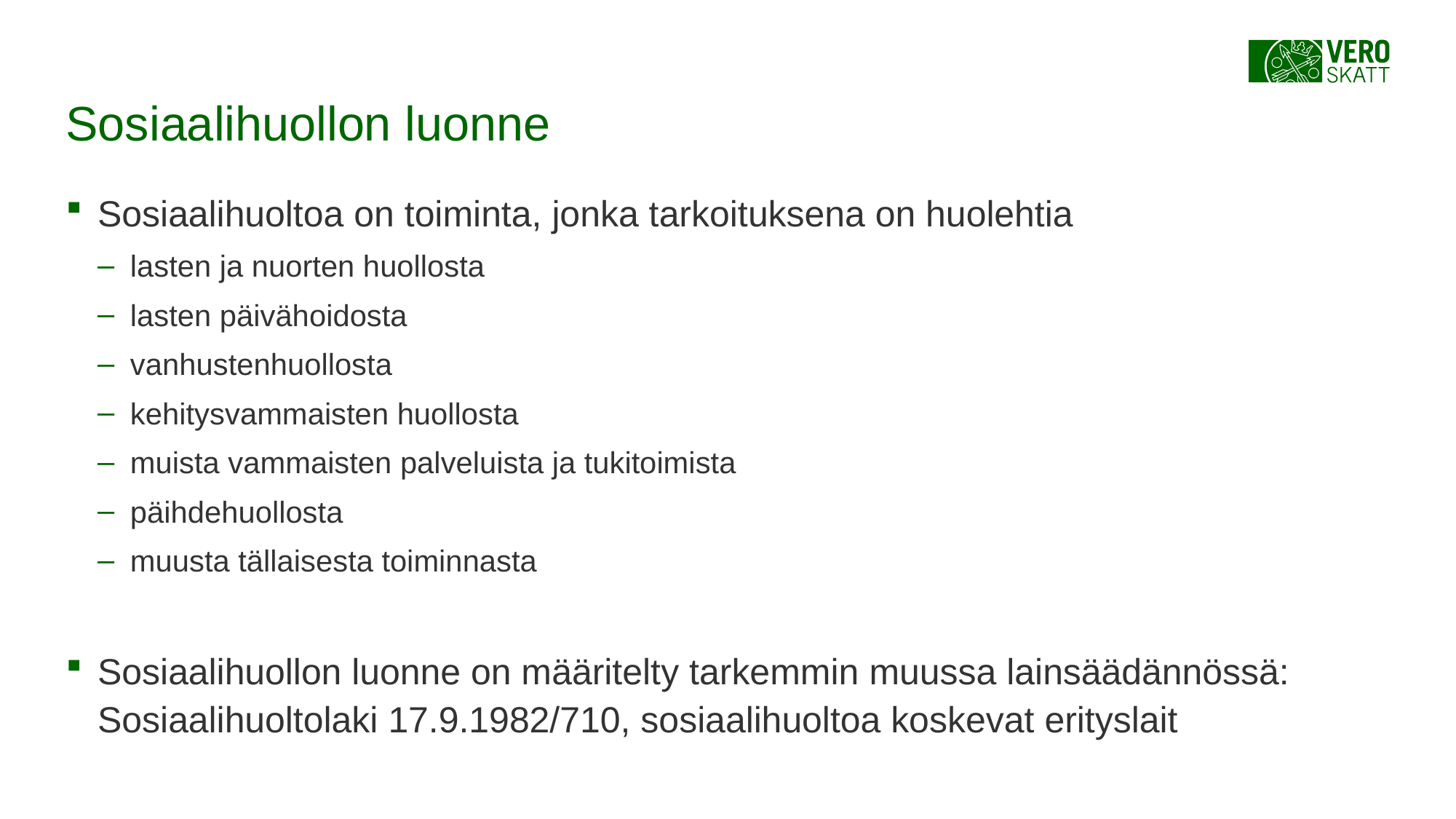

# Sosiaalihuollon luonne
Sosiaalihuoltoa on toiminta, jonka tarkoituksena on huolehtia
lasten ja nuorten huollosta
lasten päivähoidosta
vanhustenhuollosta
kehitysvammaisten huollosta
muista vammaisten palveluista ja tukitoimista
päihdehuollosta
muusta tällaisesta toiminnasta

Sosiaalihuollon luonne on määritelty tarkemmin muussa lainsäädännössä: Sosiaalihuoltolaki 17.9.1982/710, sosiaalihuoltoa koskevat erityslait